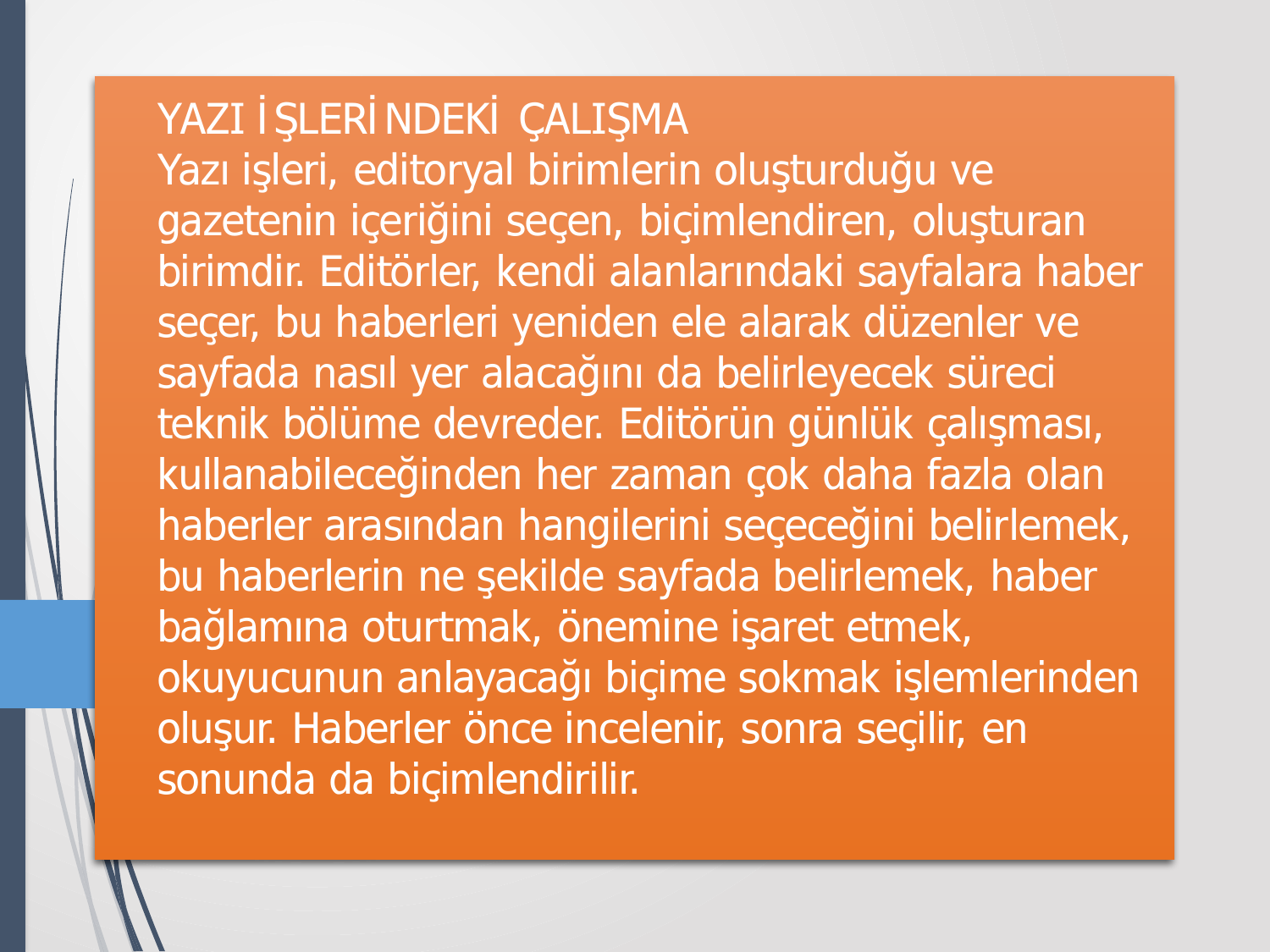

# YAZI İŞLERİNDEKİ ÇALIŞMA Yazı işleri, editoryal birimlerin oluşturduğu ve gazetenin içeriğini seçen, biçimlendiren, oluşturan birimdir. Editörler, kendi alanlarındaki sayfalara haber seçer, bu haberleri yeniden ele alarak düzenler ve sayfada nasıl yer alacağını da belirleyecek süreci teknik bölüme devreder. Editörün günlük çalışması, kullanabileceğinden her zaman çok daha fazla olan haberler arasından hangilerini seçeceğini belirlemek, bu haberlerin ne şekilde sayfada belirlemek, haber bağlamına oturtmak, önemine işaret etmek, okuyucunun anlayacağı biçime sokmak işlemlerinden oluşur. Haberler önce incelenir, sonra seçilir, en sonunda da biçimlendirilir.